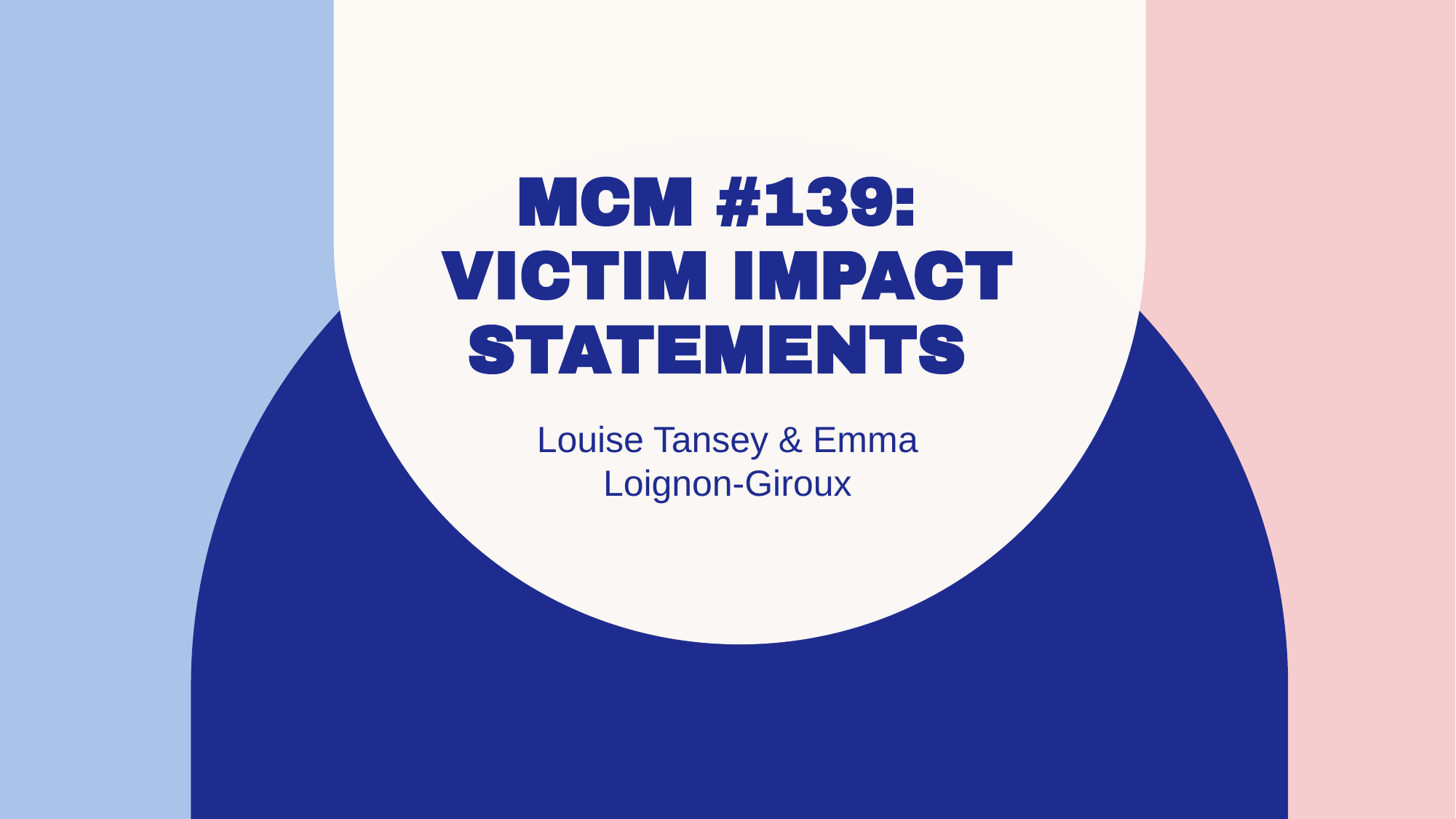

# MCM #139: Victim Impact Statements
Louise Tansey & Emma Loignon-Giroux